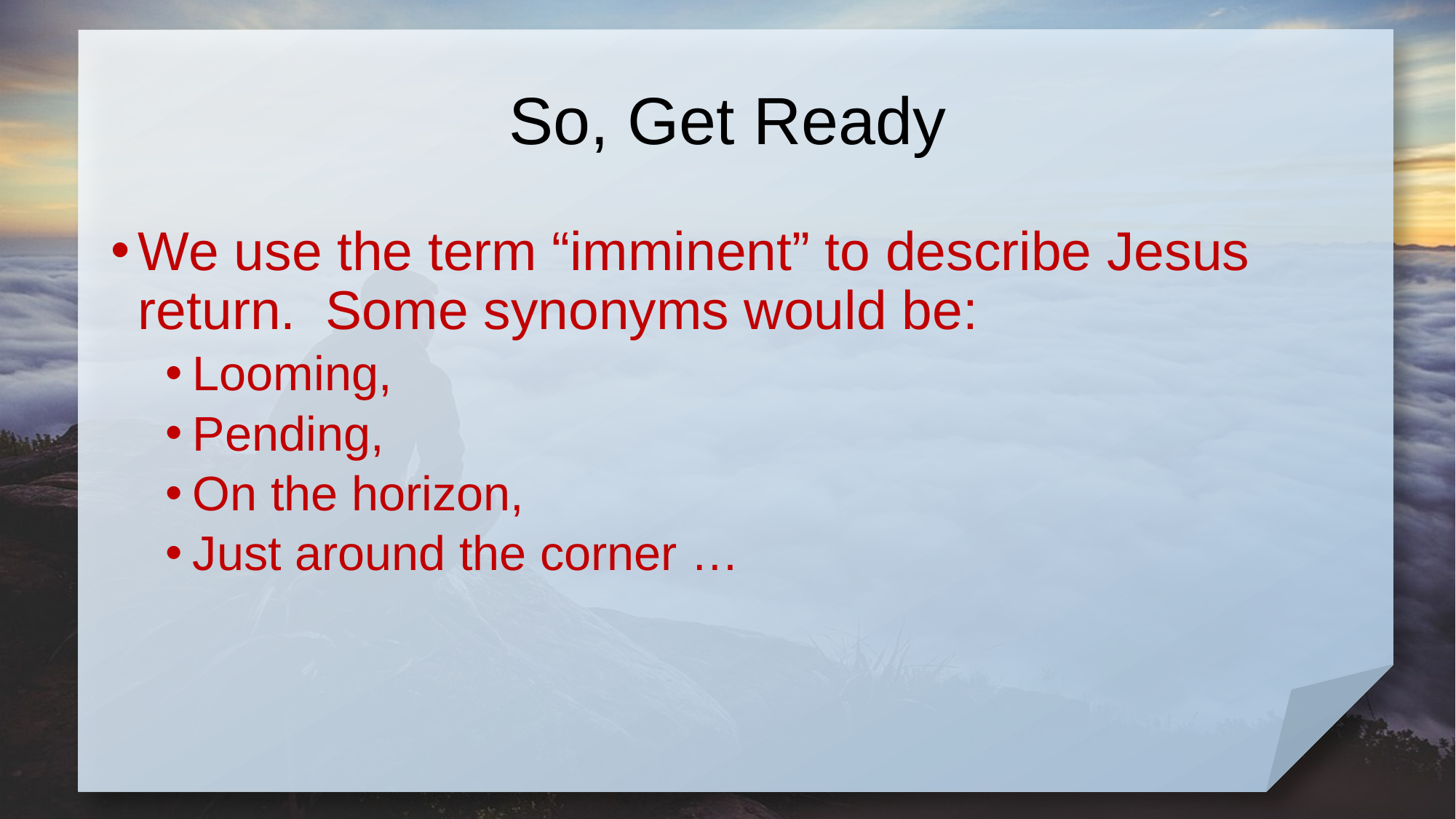

# So, Get Ready
We use the term “imminent” to describe Jesus return.  Some synonyms would be:
Looming,
Pending,
On the horizon,
Just around the corner …